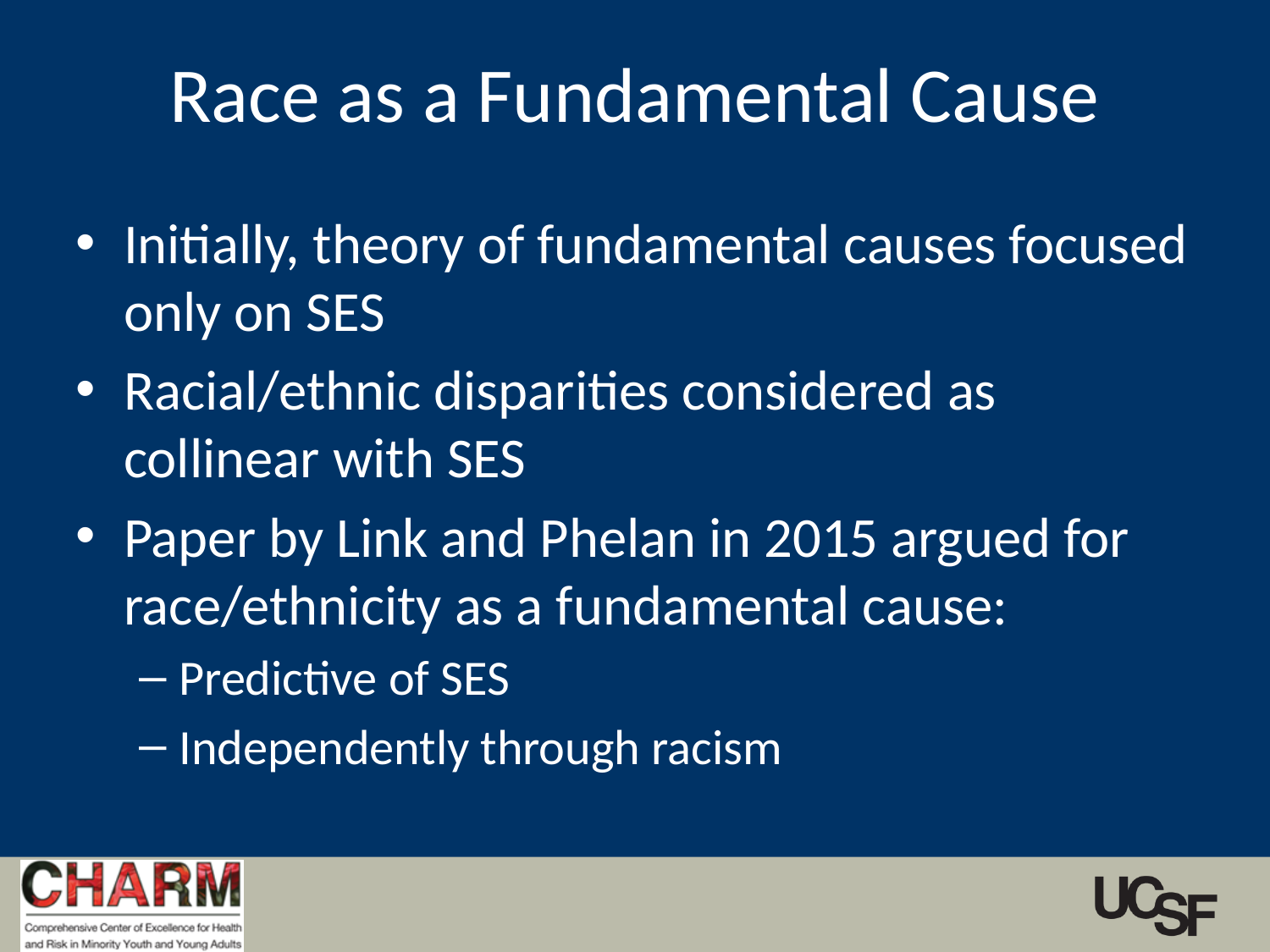

# Race as a Fundamental Cause
Initially, theory of fundamental causes focused only on SES
Racial/ethnic disparities considered as collinear with SES
Paper by Link and Phelan in 2015 argued for race/ethnicity as a fundamental cause:
Predictive of SES
Independently through racism